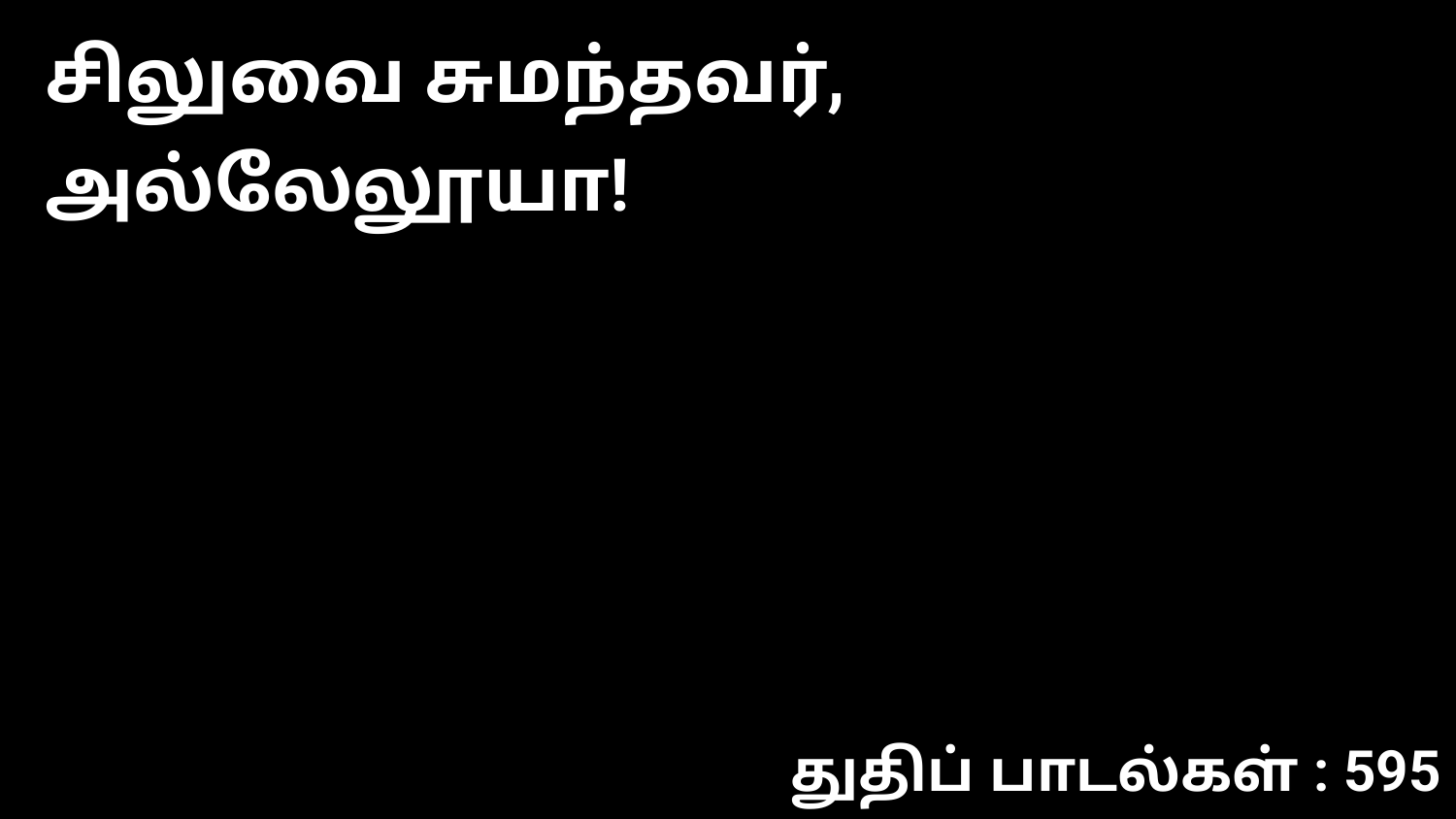

சிலுவை சுமந்தவர், அல்லேலூயா!
துதிப் பாடல்கள் : 595